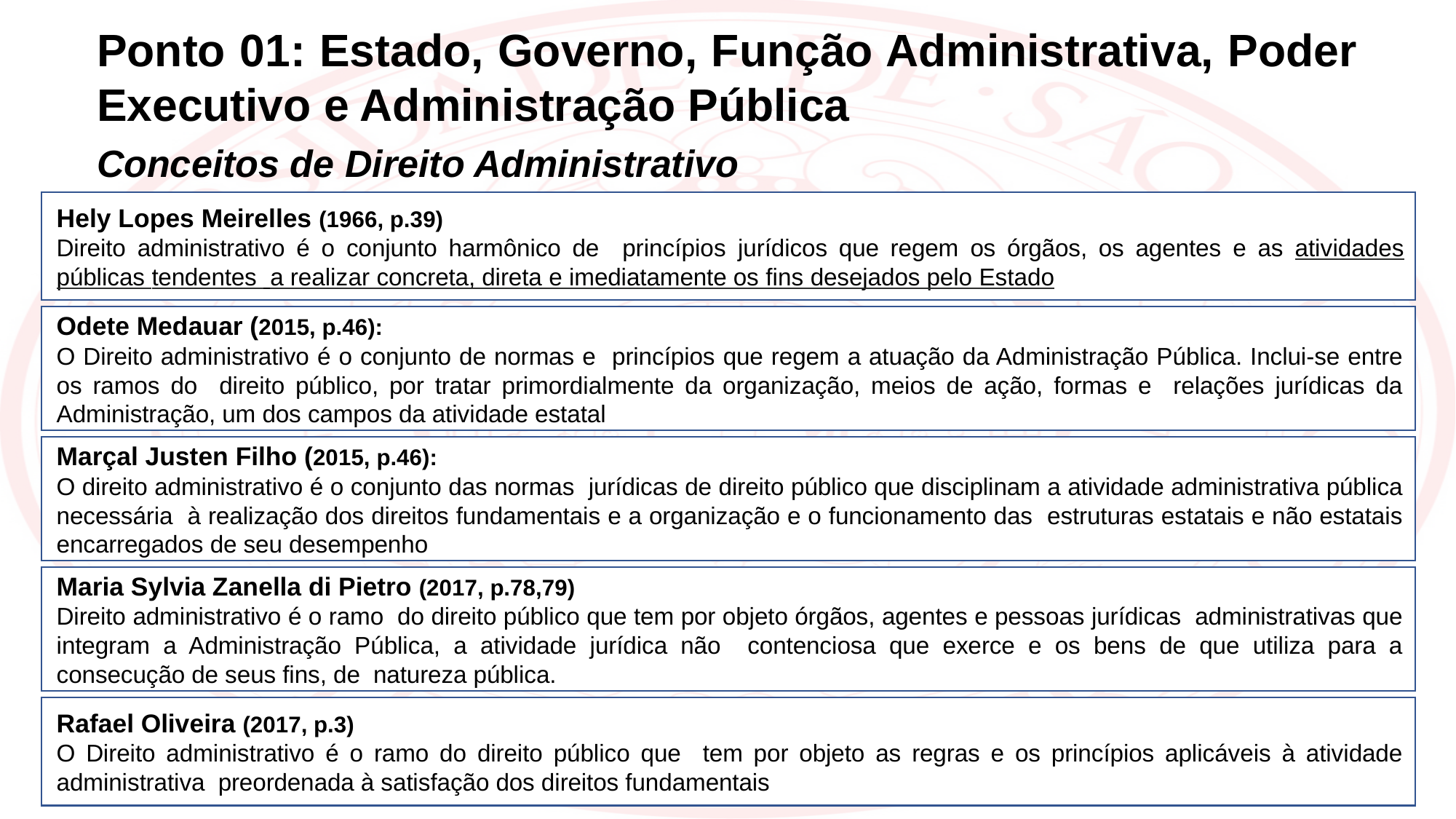

Ponto 01: Estado, Governo, Função Administrativa, Poder Executivo e Administração Pública

Conceitos de Direito Administrativo
Hely Lopes Meirelles (1966, p.39)
Direito administrativo é o conjunto harmônico de  princípios jurídicos que regem os órgãos, os agentes e as atividades públicas tendentes  a realizar concreta, direta e imediatamente os fins desejados pelo Estado
Odete Medauar (2015, p.46):
O Direito administrativo é o conjunto de normas e  princípios que regem a atuação da Administração Pública. Inclui-se entre os ramos do  direito público, por tratar primordialmente da organização, meios de ação, formas e  relações jurídicas da Administração, um dos campos da atividade estatal
Marçal Justen Filho (2015, p.46):
O direito administrativo é o conjunto das normas  jurídicas de direito público que disciplinam a atividade administrativa pública necessária  à realização dos direitos fundamentais e a organização e o funcionamento das  estruturas estatais e não estatais encarregados de seu desempenho
Maria Sylvia Zanella di Pietro (2017, p.78,79)
Direito administrativo é o ramo  do direito público que tem por objeto órgãos, agentes e pessoas jurídicas  administrativas que integram a Administração Pública, a atividade jurídica não  contenciosa que exerce e os bens de que utiliza para a consecução de seus fins, de  natureza pública.
Rafael Oliveira (2017, p.3)
O Direito administrativo é o ramo do direito público que  tem por objeto as regras e os princípios aplicáveis à atividade administrativa  preordenada à satisfação dos direitos fundamentais